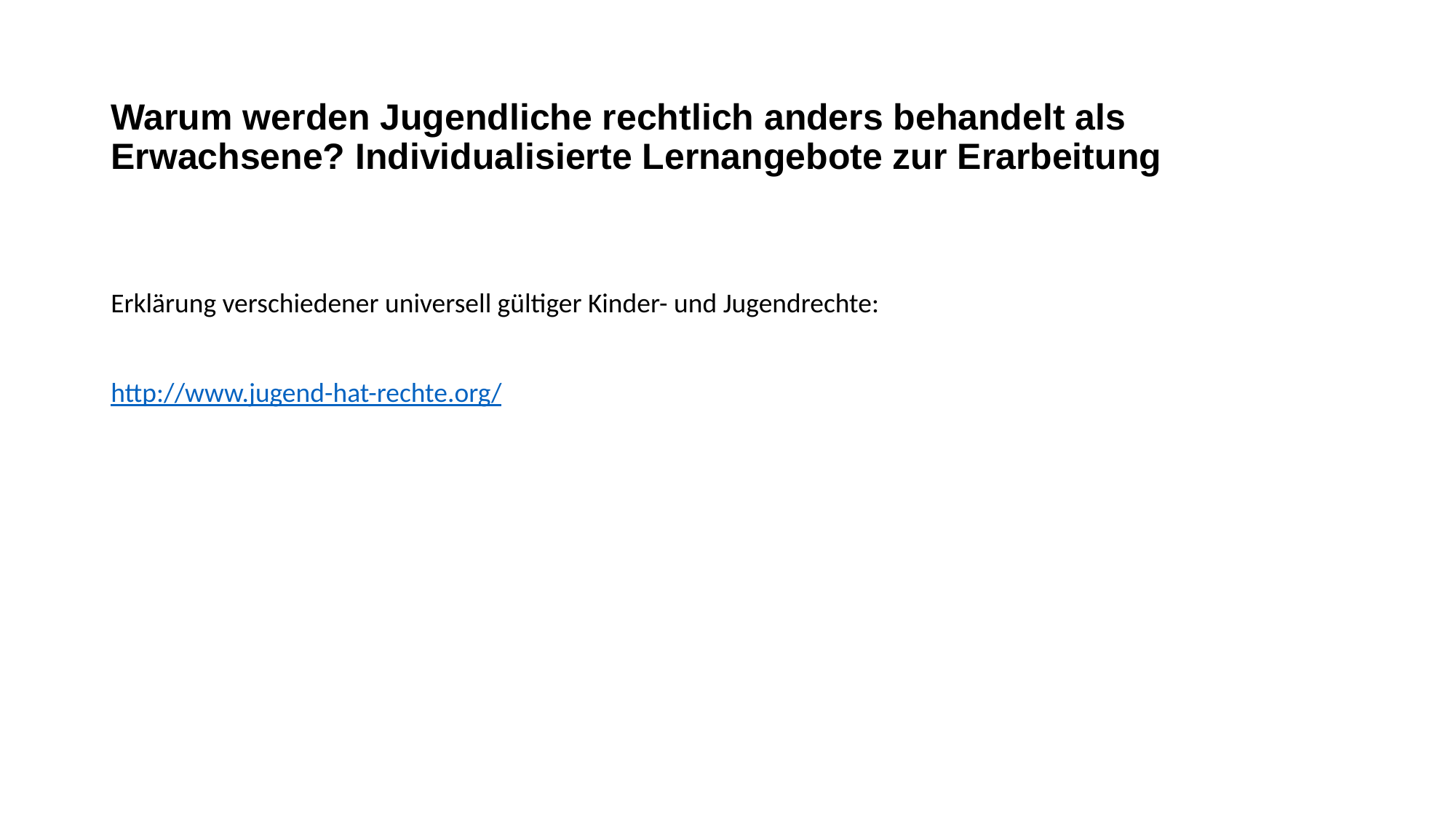

# Warum werden Jugendliche rechtlich anders behandelt als Erwachsene? Individualisierte Lernangebote zur Erarbeitung

Erklärung verschiedener universell gültiger Kinder- und Jugendrechte:

http://www.jugend-hat-rechte.org/